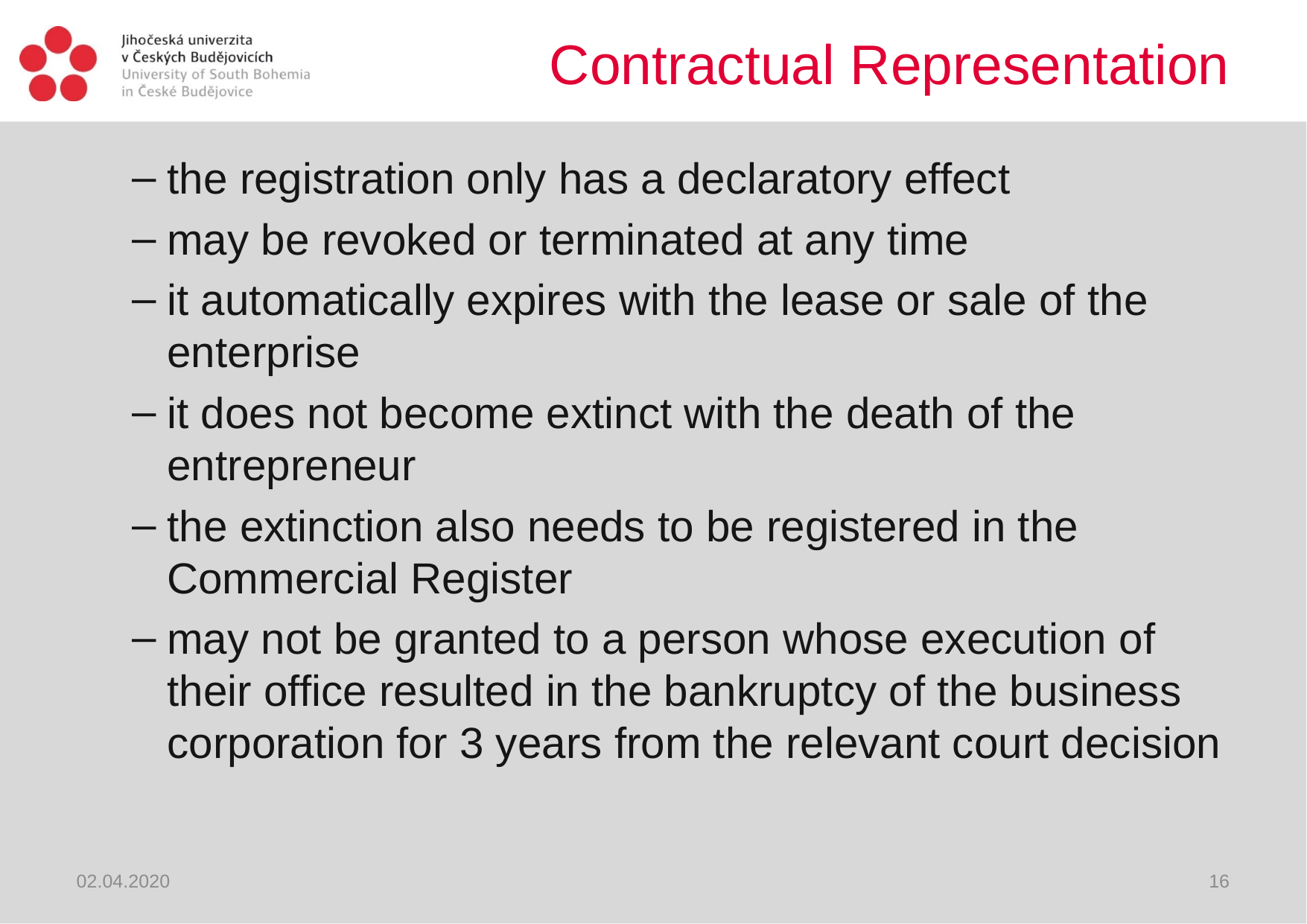

# Contractual Representation
the registration only has a declaratory effect
may be revoked or terminated at any time
it automatically expires with the lease or sale of the enterprise
it does not become extinct with the death of the entrepreneur
the extinction also needs to be registered in the Commercial Register
may not be granted to a person whose execution of their office resulted in the bankruptcy of the business corporation for 3 years from the relevant court decision

02.04.2020
16